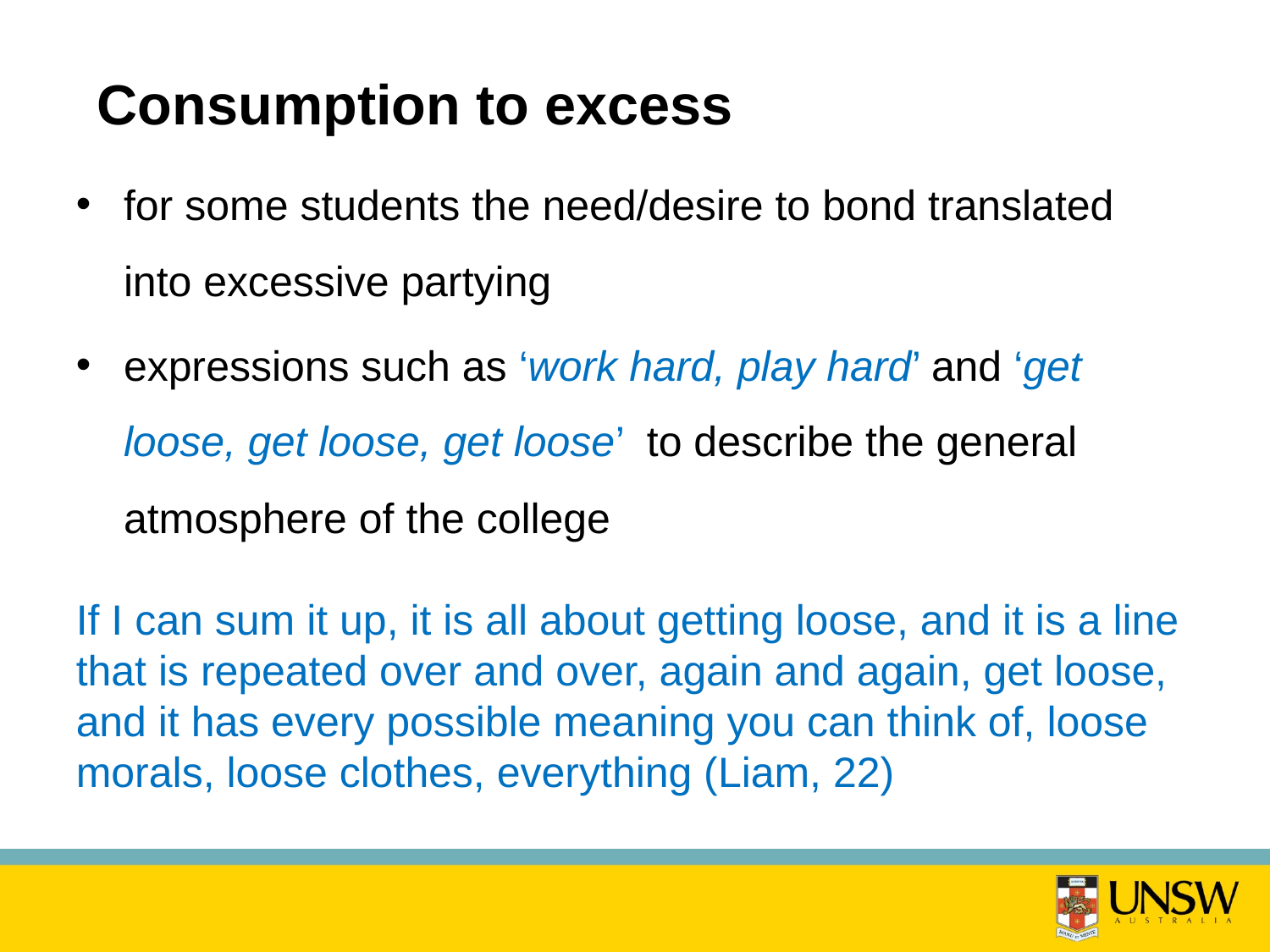

# Consumption to excess
for some students the need/desire to bond translated into excessive partying
expressions such as ‘work hard, play hard’ and ‘get loose, get loose, get loose’  to describe the general atmosphere of the college

If I can sum it up, it is all about getting loose, and it is a line that is repeated over and over, again and again, get loose, and it has every possible meaning you can think of, loose morals, loose clothes, everything (Liam, 22)